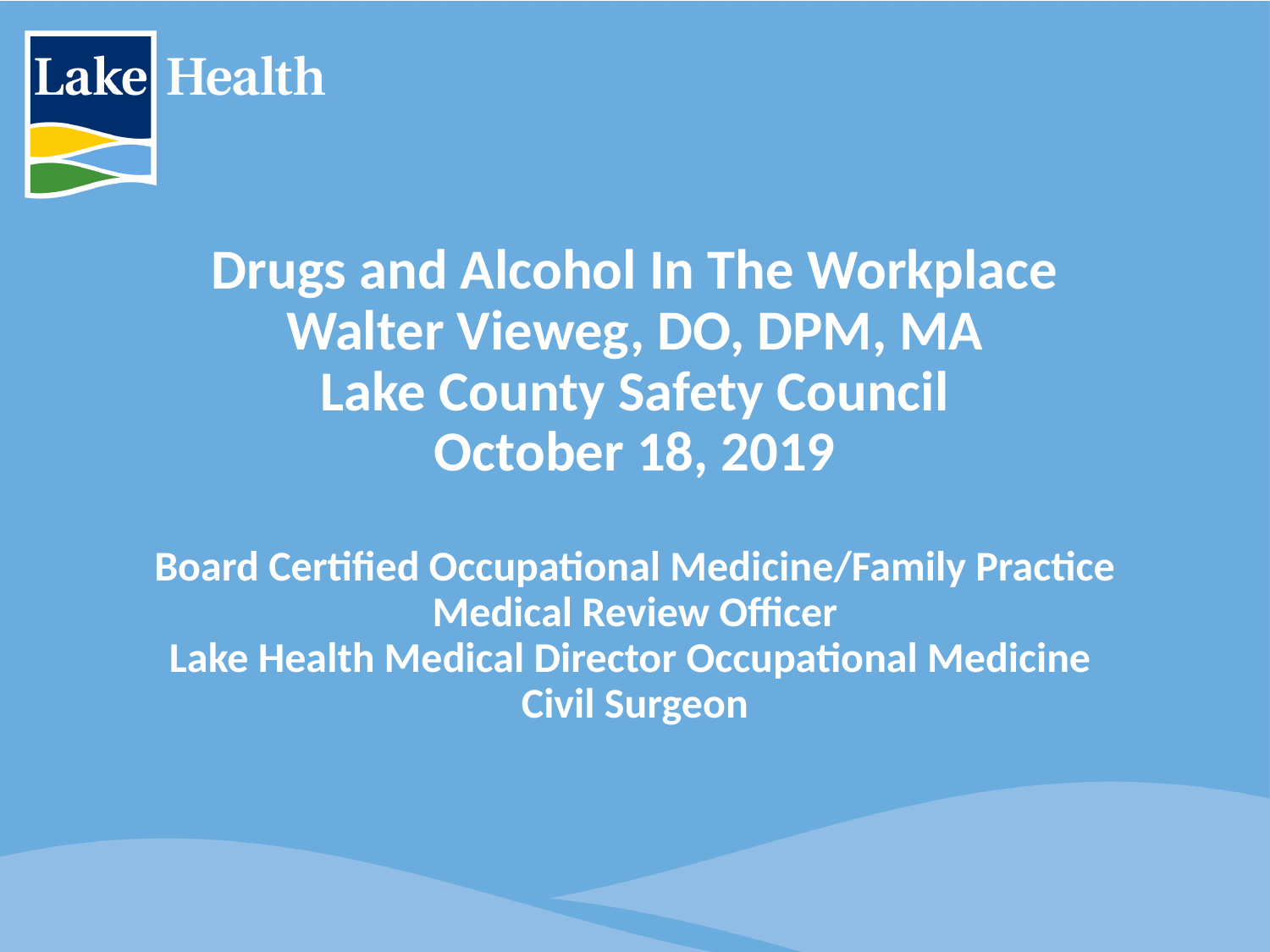

# Drugs and Alcohol In The Workplace Walter Vieweg, DO, DPM, MA Lake County Safety Council October 18, 2019 Board Certified Occupational Medicine/Family Practice Medical Review Officer Lake Health Medical Director Occupational Medicine Civil Surgeon